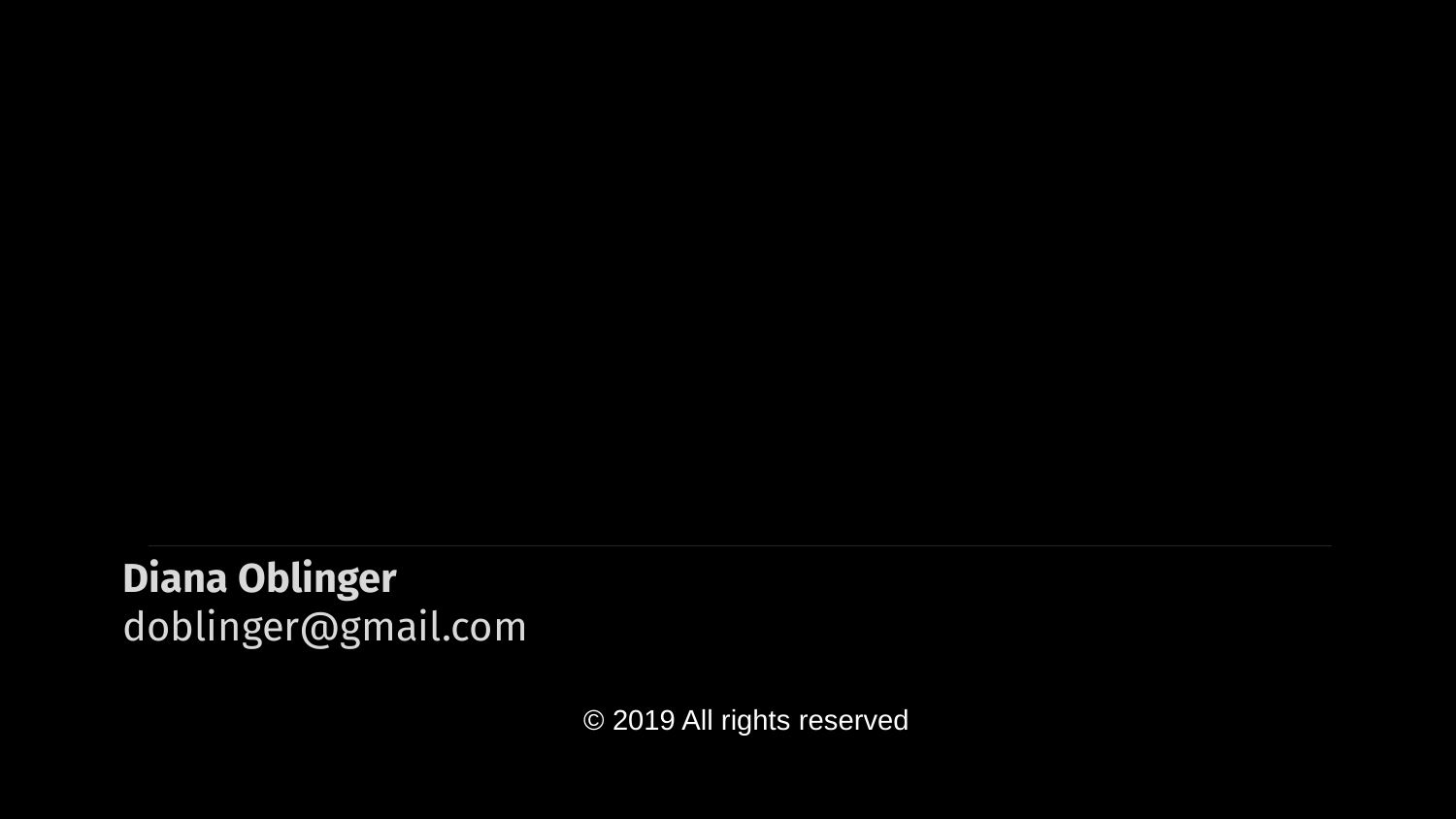

Diana Oblinger
doblinger@gmail.com
© 2019 All rights reserved